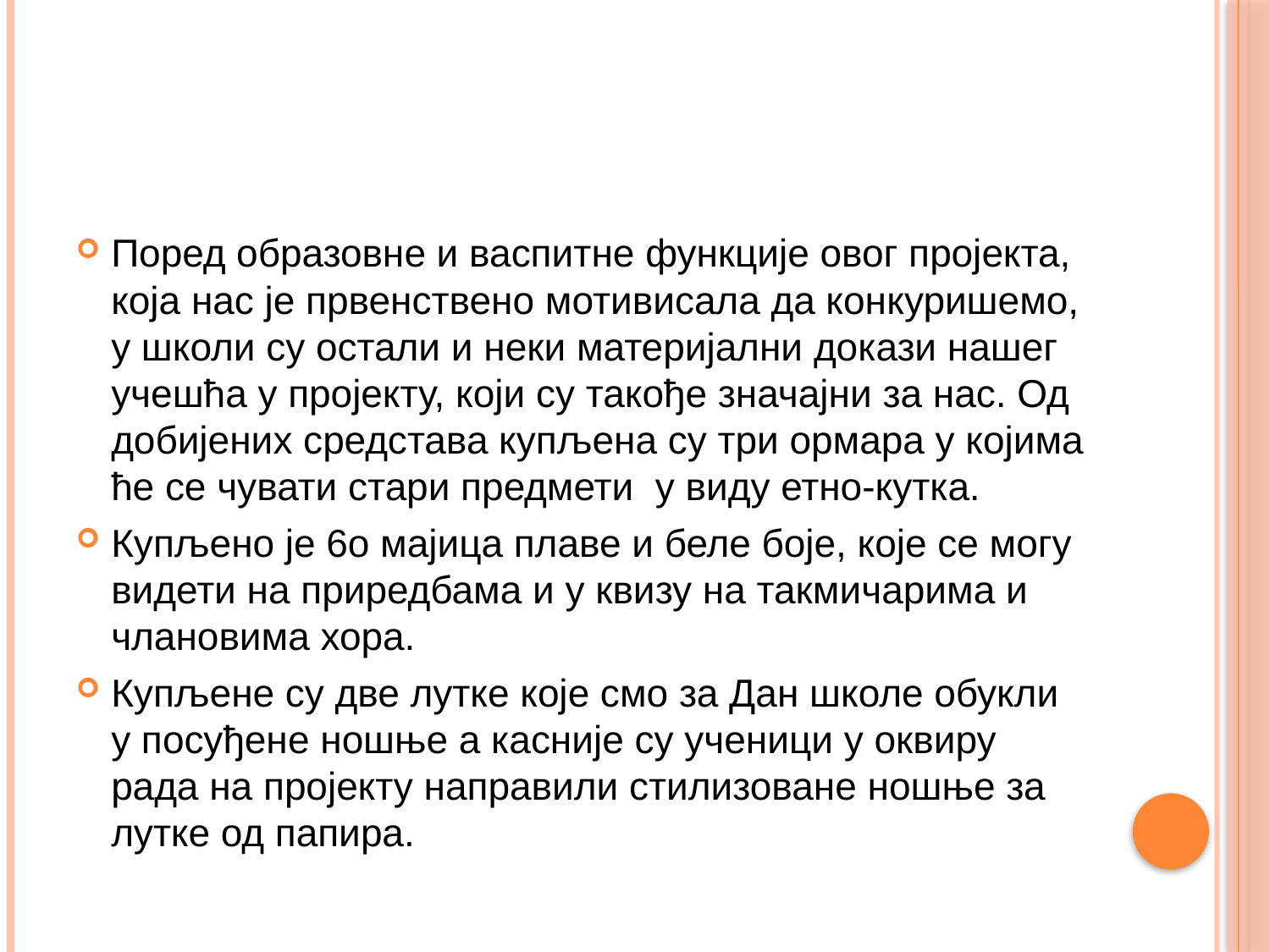

#
Поред образовне и васпитне функције овог пројекта, која нас је првенствено мотивисала да конкуришемо, у школи су остали и неки материјални докази нашег учешћа у пројекту, који су такође значајни за нас. Од добијених средстава купљена су три ормара у којима ће се чувати стари предмети  у виду етно-кутка.
Купљено је 6о мајица плаве и беле боје, које се могу видети на приредбама и у квизу на такмичарима и члановима хора.
Купљене су две лутке које смо за Дан школе обукли у посуђене ношње а касније су ученици у оквиру рада на пројекту направили стилизоване ношње за лутке од папира.